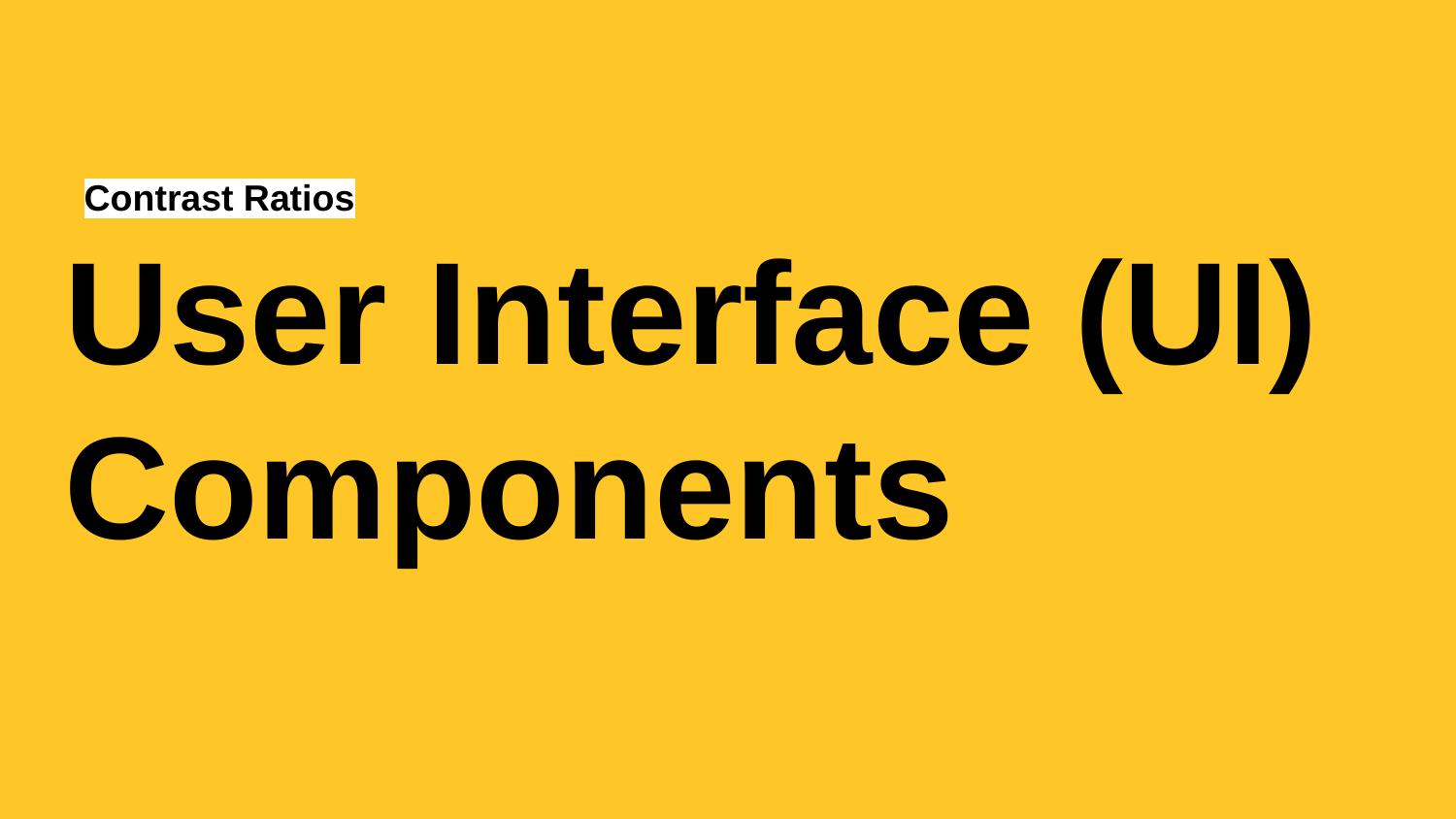

Contrast Ratios
# User Interface (UI) Components